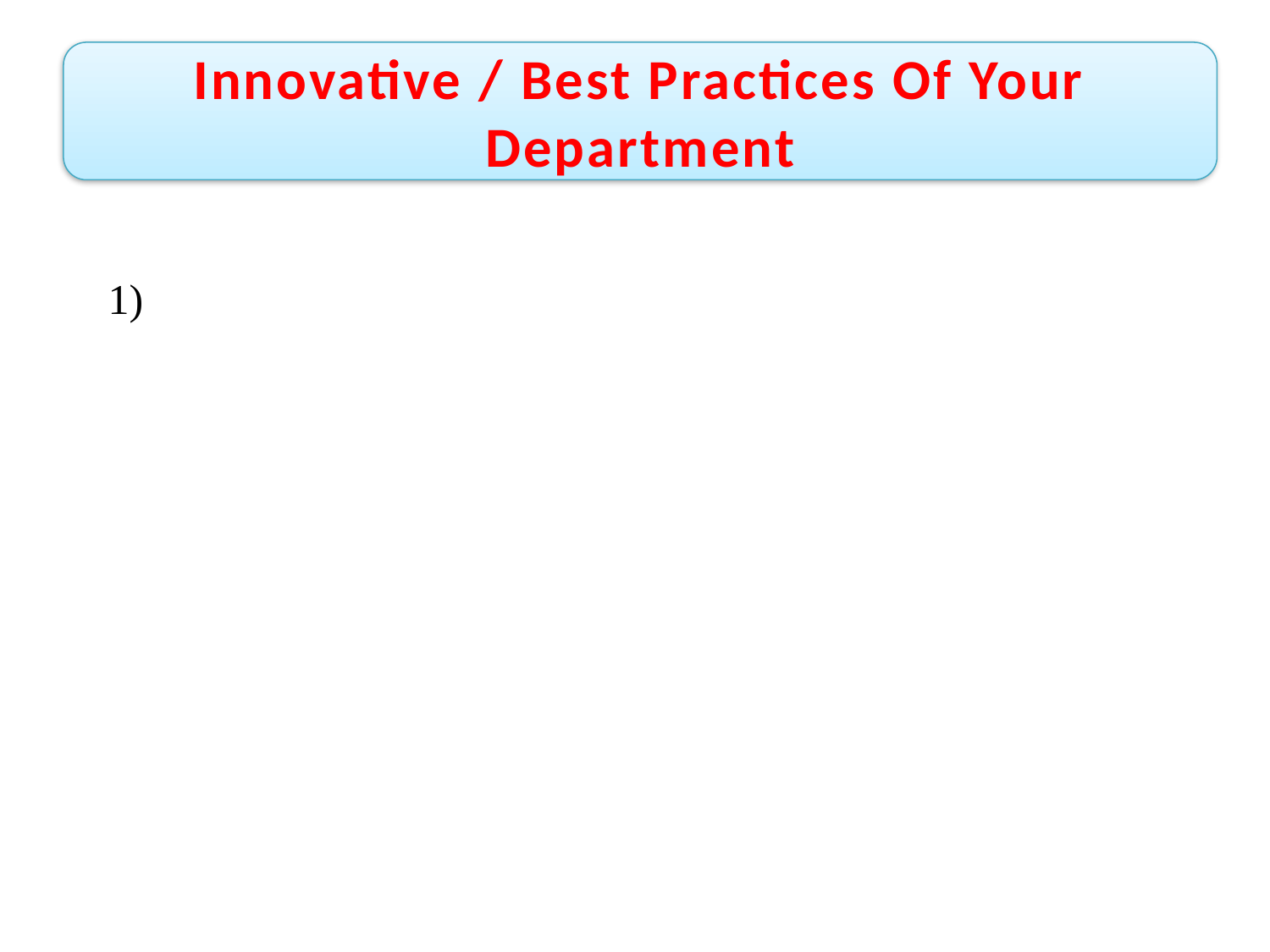

Innovative / Best Practices Of Your Department